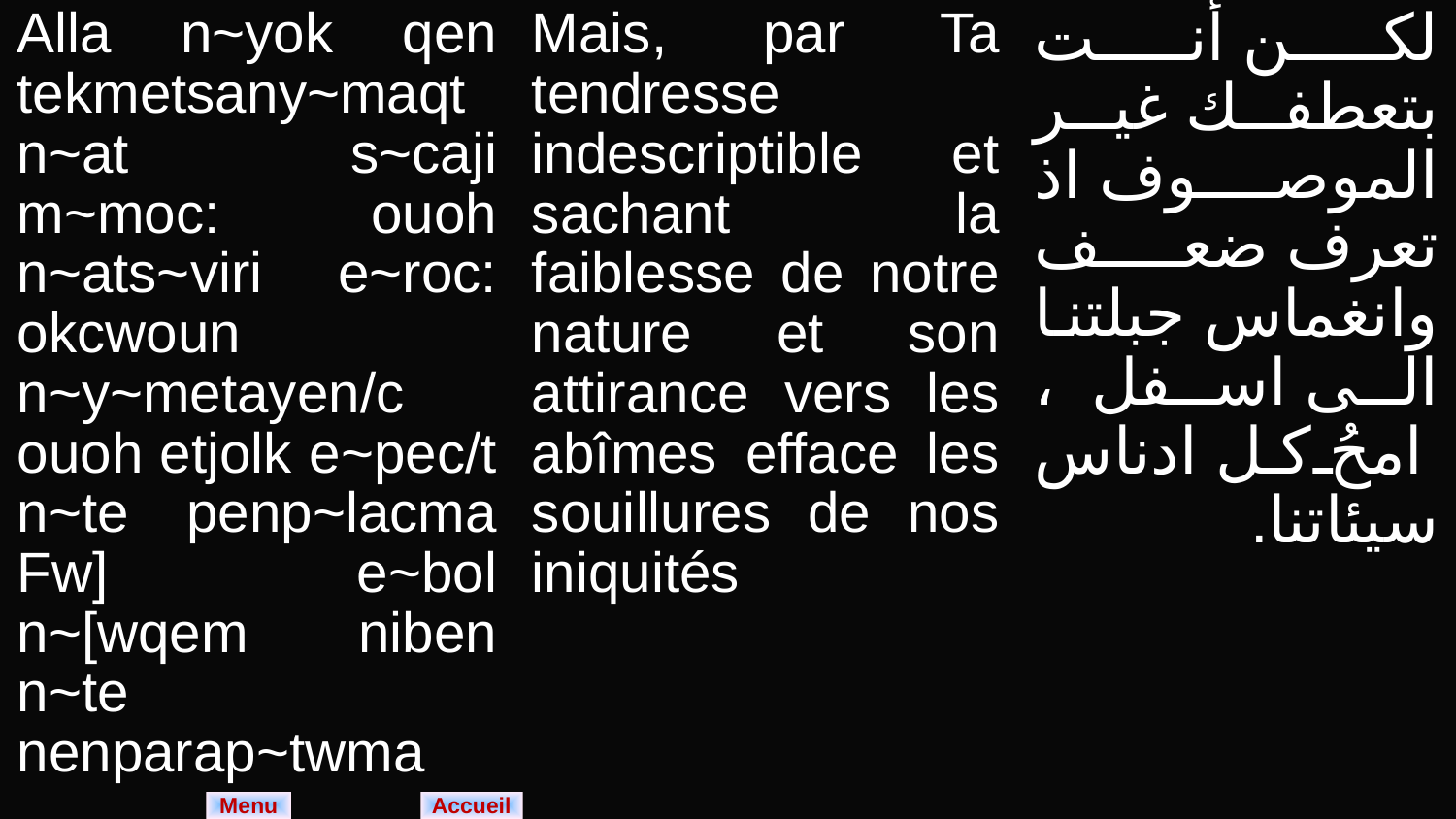

| Alla n~yok qen tekmetsany~maqt n~at s~caji m~moc: ouoh n~ats~viri e~roc: okcwoun n~y~metayen/c ouoh etjolk e~pec/t n~te penp~lacma Fw] e~bol n~[wqem niben n~te nenparap~twma | Mais, par Ta tendresse indescriptible et sachant la faiblesse de notre nature et son attirance vers les abîmes efface les souillures de nos iniquités | لكن أنت بتعطفك غير الموصوف اذ تعرف ضعف وانغماس جبلتنا الى اسفل ، امحُ كل ادناس سيئاتنا. |
| --- | --- | --- |

Menu